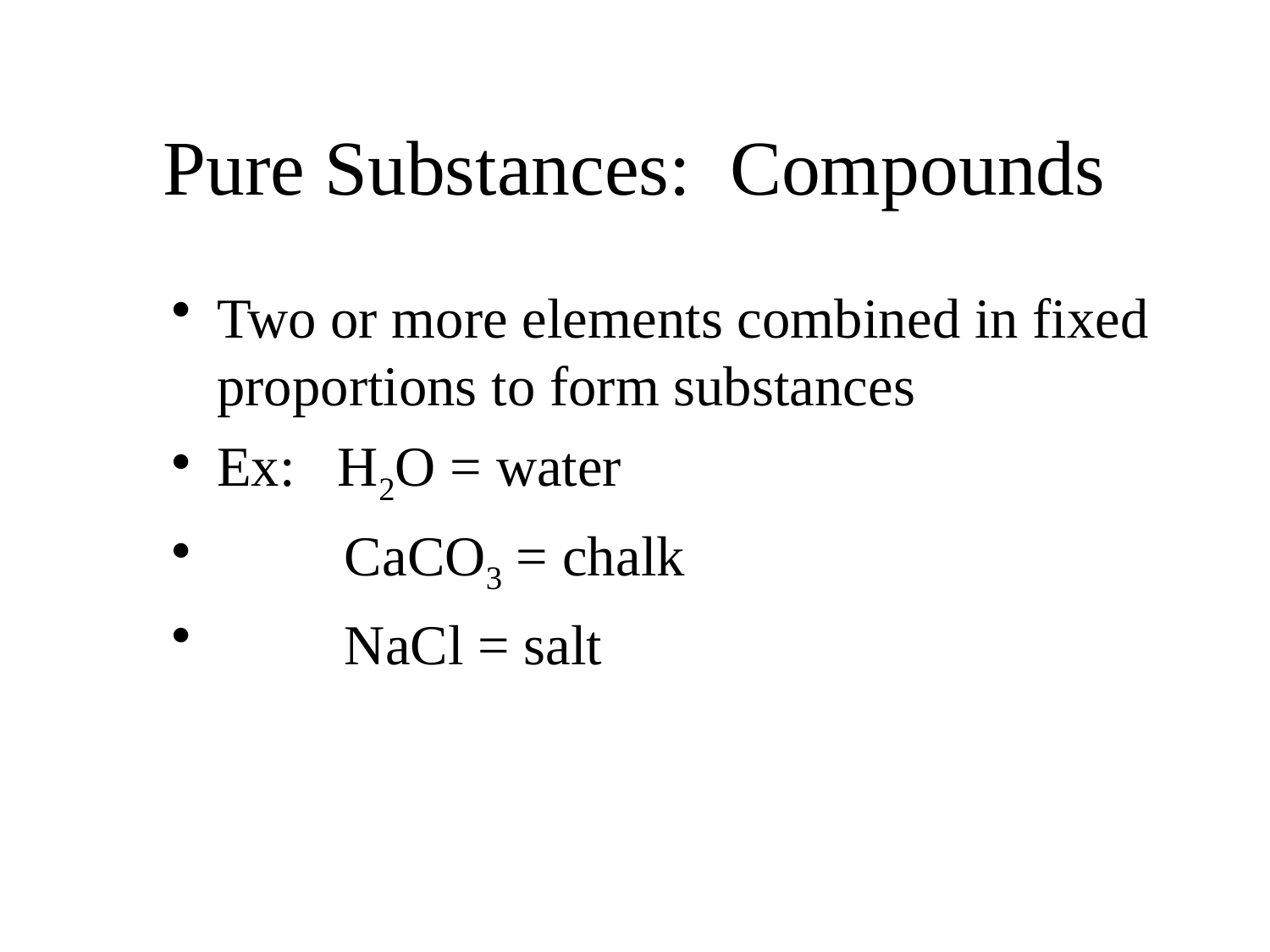

# Pure Substances:  Compounds
Two or more elements combined in fixed proportions to form substances
Ex:   H2O = water
         CaCO3 = chalk
         NaCl = salt